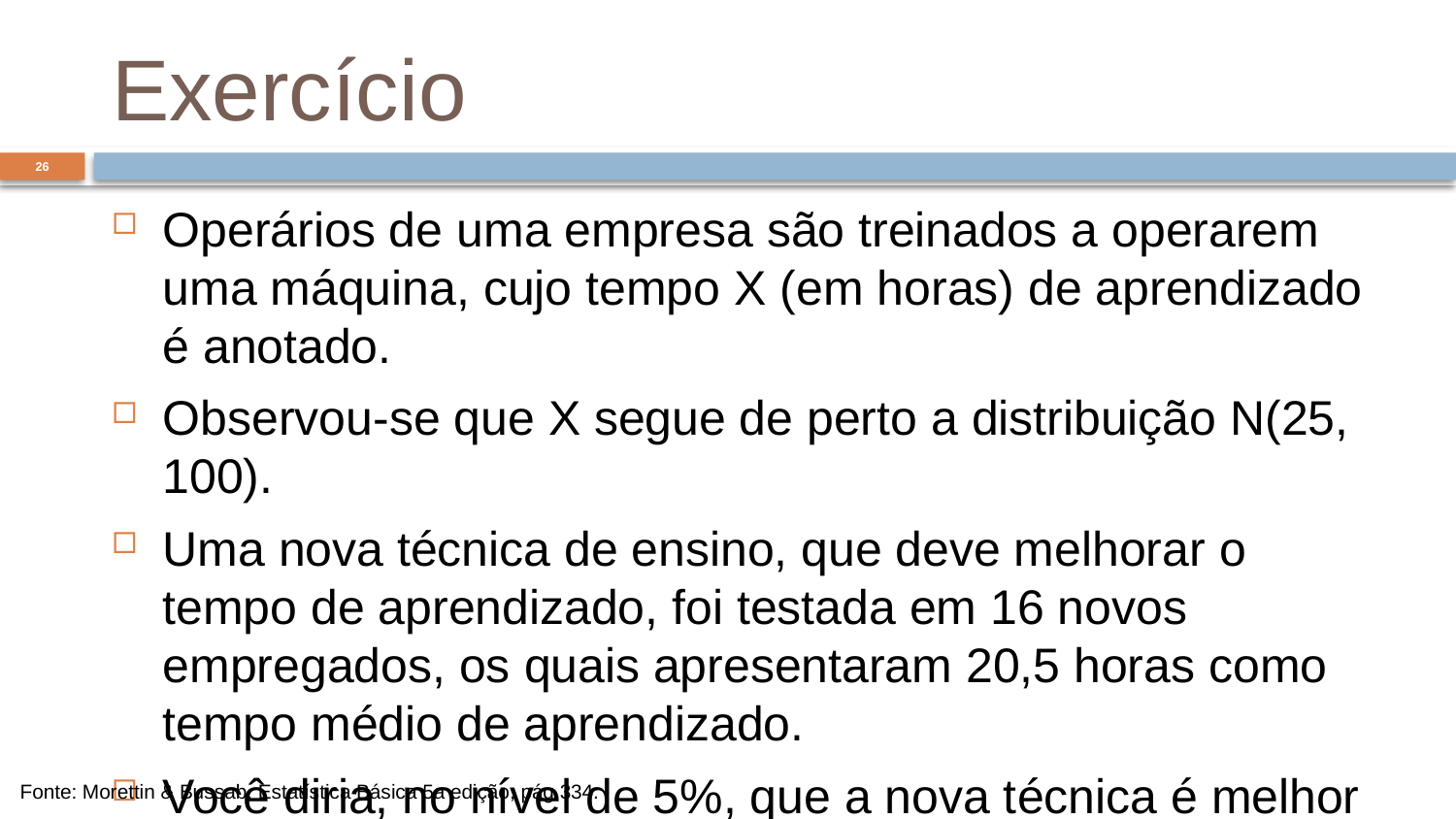

# Exercício
26
Operários de uma empresa são treinados a operarem uma máquina, cujo tempo X (em horas) de aprendizado é anotado.
Observou-se que X segue de perto a distribuição N(25, 100).
Uma nova técnica de ensino, que deve melhorar o tempo de aprendizado, foi testada em 16 novos empregados, os quais apresentaram 20,5 horas como tempo médio de aprendizado.
Você diria, no nível de 5%, que a nova técnica é melhor que a anterior?
Fonte: Morettin & Bussab, Estatística Básica 5a edição, pág 334.